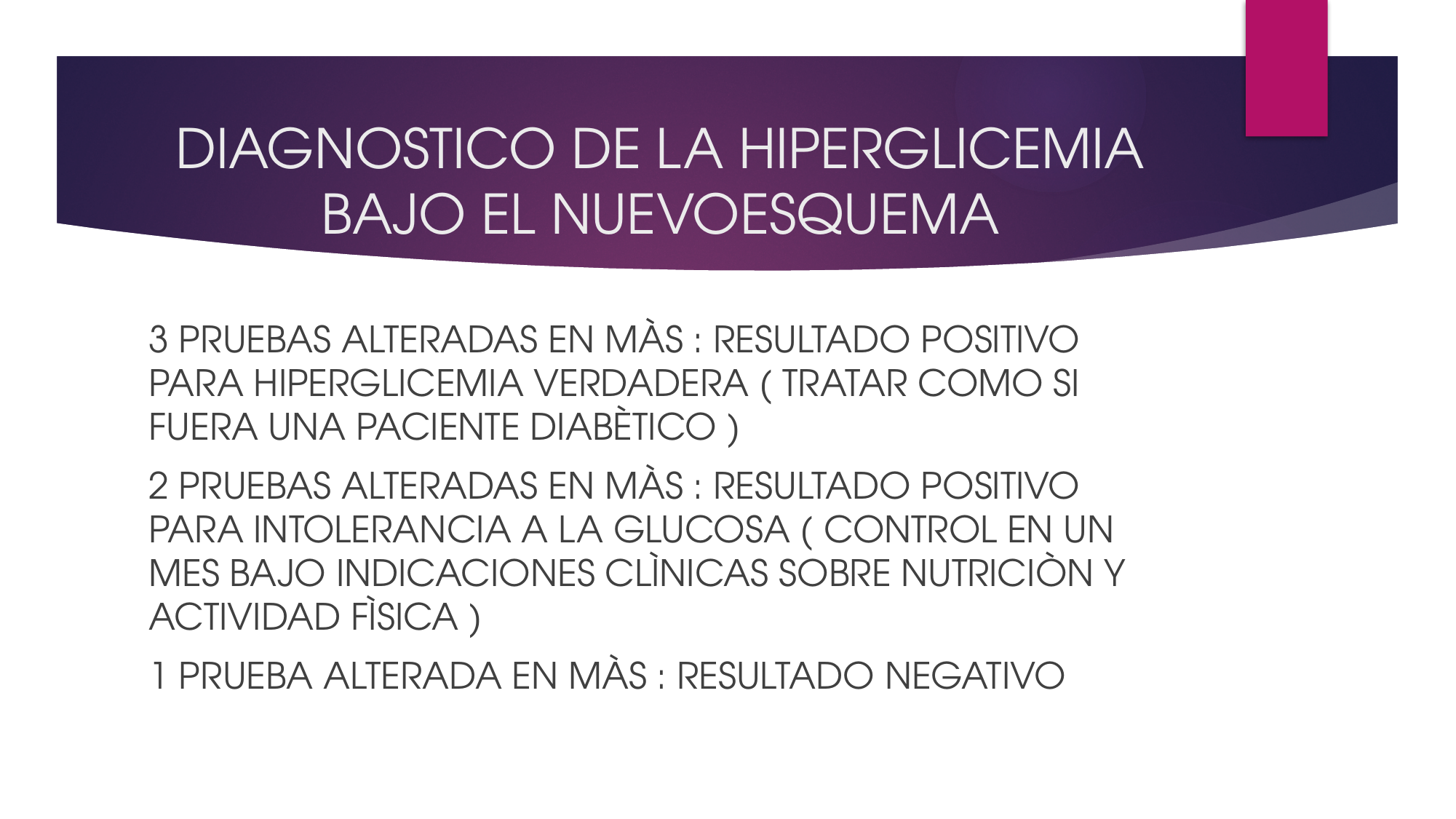

# DIAGNOSTICO DE LA HIPERGLICEMIA BAJO EL NUEVOESQUEMA
3 PRUEBAS ALTERADAS EN MÀS : RESULTADO POSITIVO PARA HIPERGLICEMIA VERDADERA ( TRATAR COMO SI FUERA UNA PACIENTE DIABÈTICO )
2 PRUEBAS ALTERADAS EN MÀS : RESULTADO POSITIVO PARA INTOLERANCIA A LA GLUCOSA ( CONTROL EN UN MES BAJO INDICACIONES CLÌNICAS SOBRE NUTRICIÒN Y ACTIVIDAD FÌSICA )
1 PRUEBA ALTERADA EN MÀS : RESULTADO NEGATIVO